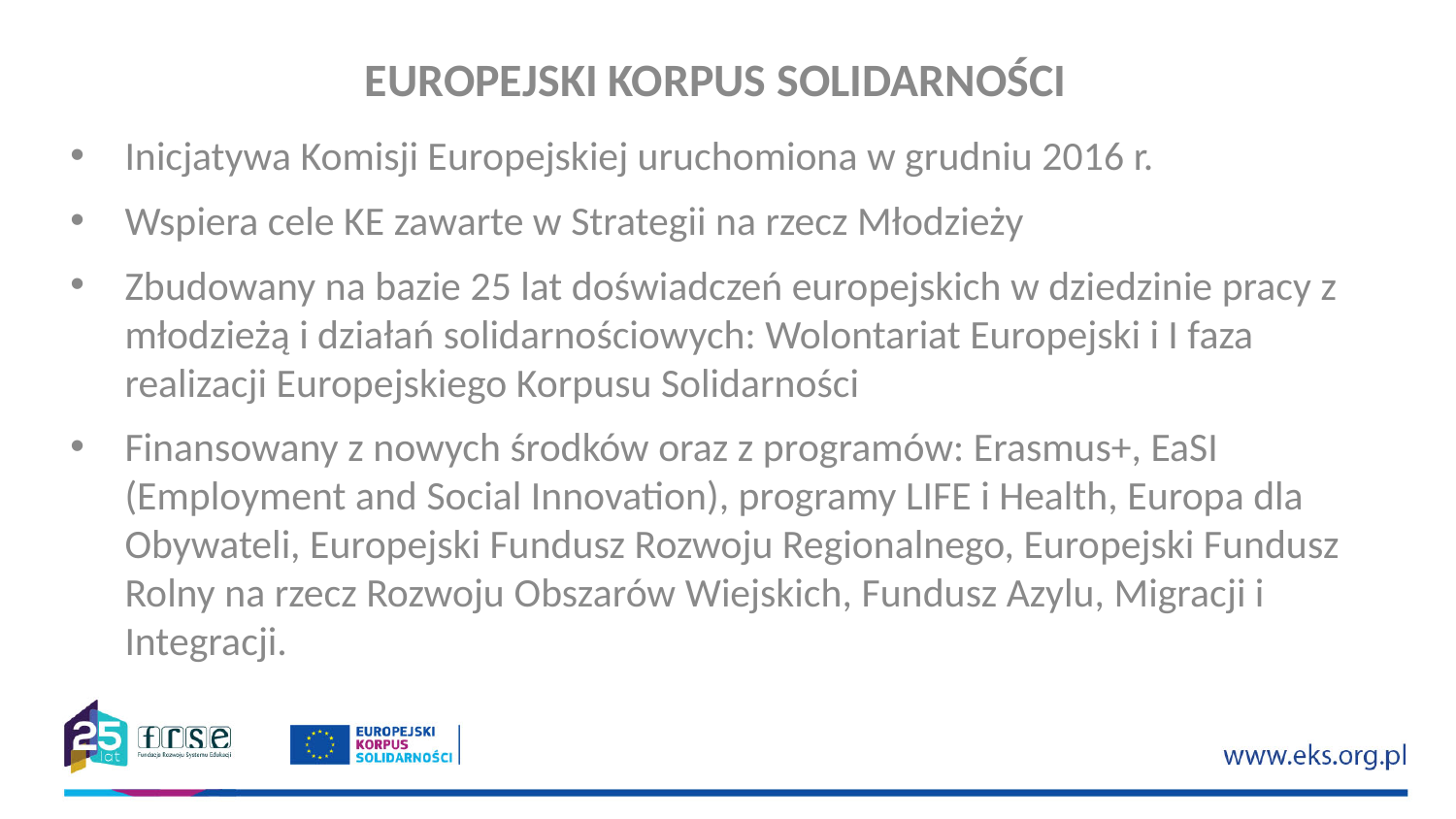

# EUROPEJSKI KORPUS SOLIDARNOŚCI
Inicjatywa Komisji Europejskiej uruchomiona w grudniu 2016 r.
Wspiera cele KE zawarte w Strategii na rzecz Młodzieży
Zbudowany na bazie 25 lat doświadczeń europejskich w dziedzinie pracy z młodzieżą i działań solidarnościowych: Wolontariat Europejski i I faza realizacji Europejskiego Korpusu Solidarności
Finansowany z nowych środków oraz z programów: Erasmus+, EaSI (Employment and Social Innovation), programy LIFE i Health, Europa dla Obywateli, Europejski Fundusz Rozwoju Regionalnego, Europejski Fundusz Rolny na rzecz Rozwoju Obszarów Wiejskich, Fundusz Azylu, Migracji i Integracji.